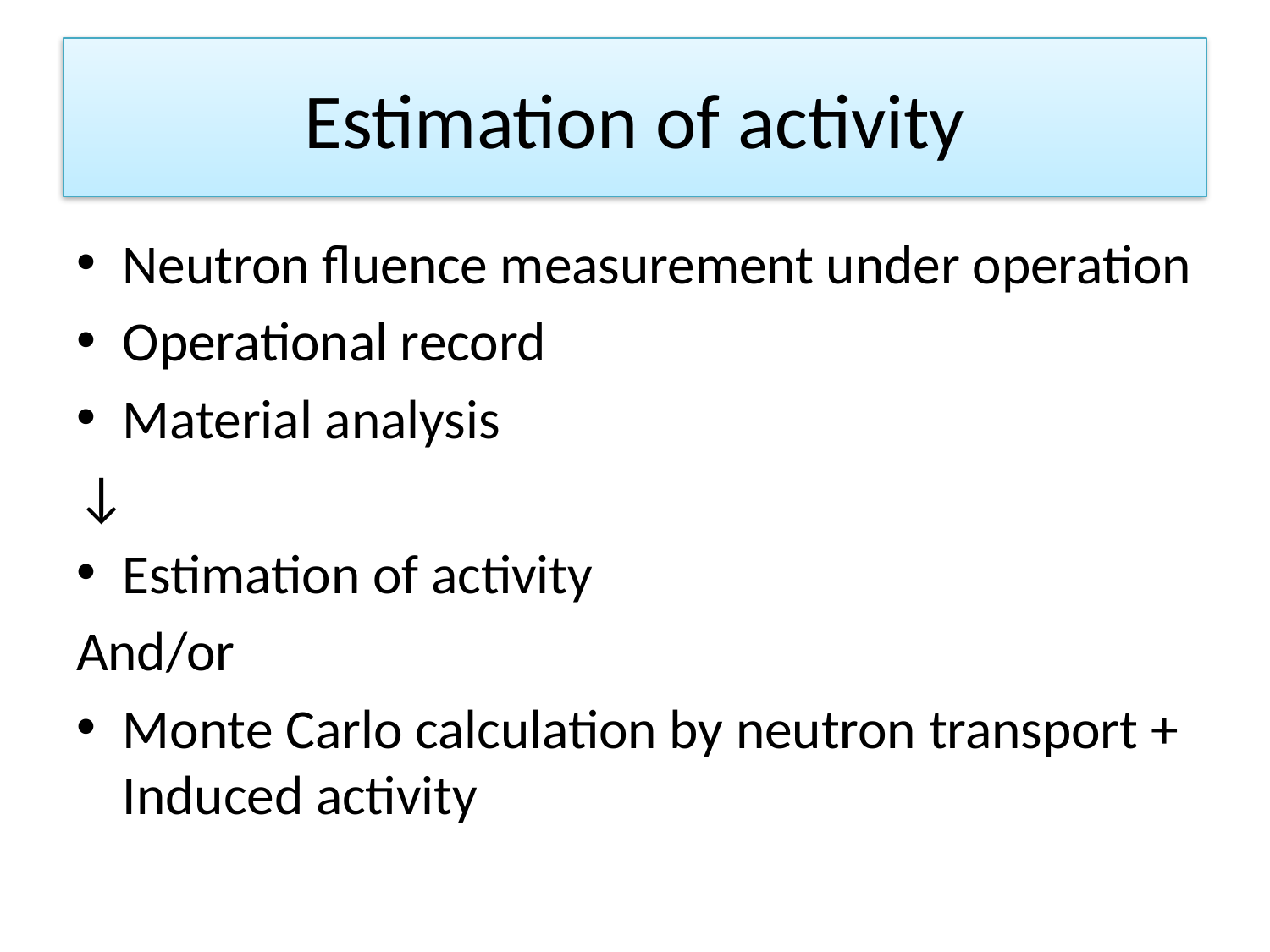

# Estimation of activity
Neutron fluence measurement under operation
Operational record
Material analysis
↓
Estimation of activity
And/or
Monte Carlo calculation by neutron transport + Induced activity